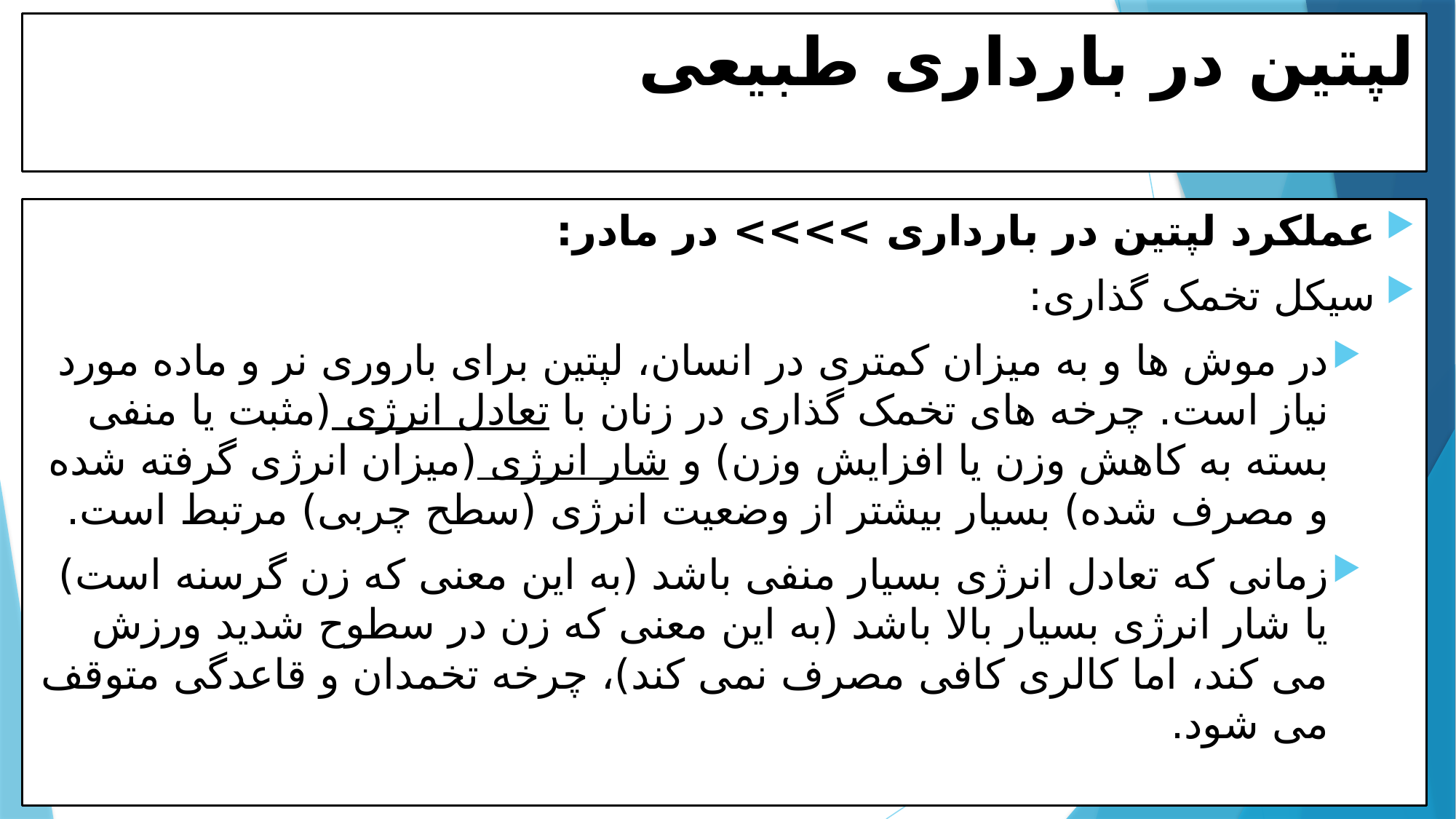

# لپتین در بارداری طبیعی
عملکرد لپتین در بارداری >>>> در مادر:
سیکل تخمک گذاری:
در موش ها و به میزان کمتری در انسان، لپتین برای باروری نر و ماده مورد نیاز است. چرخه های تخمک گذاری در زنان با تعادل انرژی (مثبت یا منفی بسته به کاهش وزن یا افزایش وزن) و شار انرژی (میزان انرژی گرفته شده و مصرف شده) بسیار بیشتر از وضعیت انرژی (سطح چربی) مرتبط است.
زمانی که تعادل انرژی بسیار منفی باشد (به این معنی که زن گرسنه است) یا شار انرژی بسیار بالا باشد (به این معنی که زن در سطوح شدید ورزش می کند، اما کالری کافی مصرف نمی کند)، چرخه تخمدان و قاعدگی متوقف می شود.